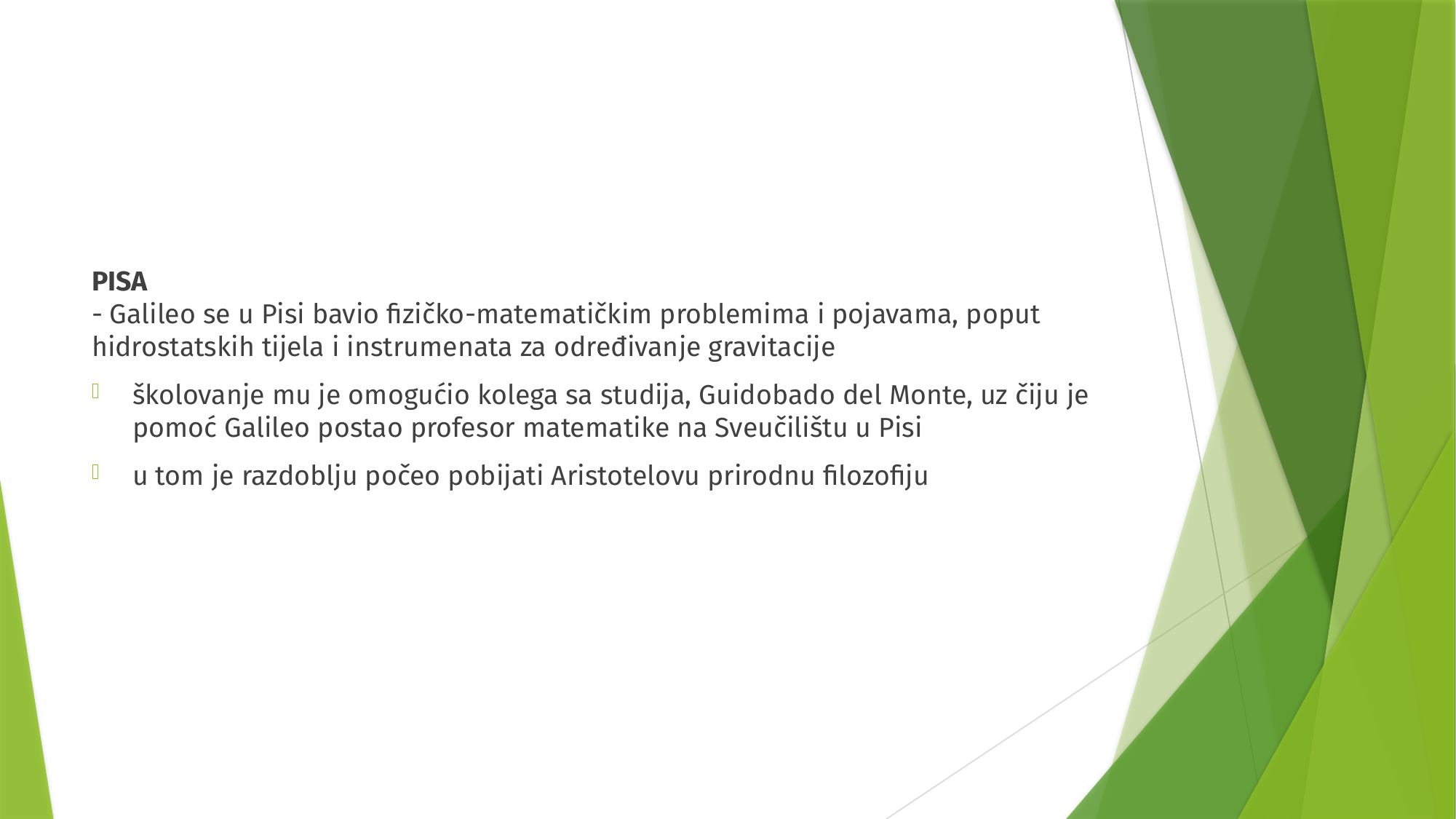

#
PISA 
- Galileo se u Pisi bavio fizičko-matematičkim problemima i pojavama, poput hidrostatskih tijela i instrumenata za određivanje gravitacije
školovanje mu je omogućio kolega sa studija, Guidobado del Monte, uz čiju je pomoć Galileo postao profesor matematike na Sveučilištu u Pisi
u tom je razdoblju počeo pobijati Aristotelovu prirodnu filozofiju